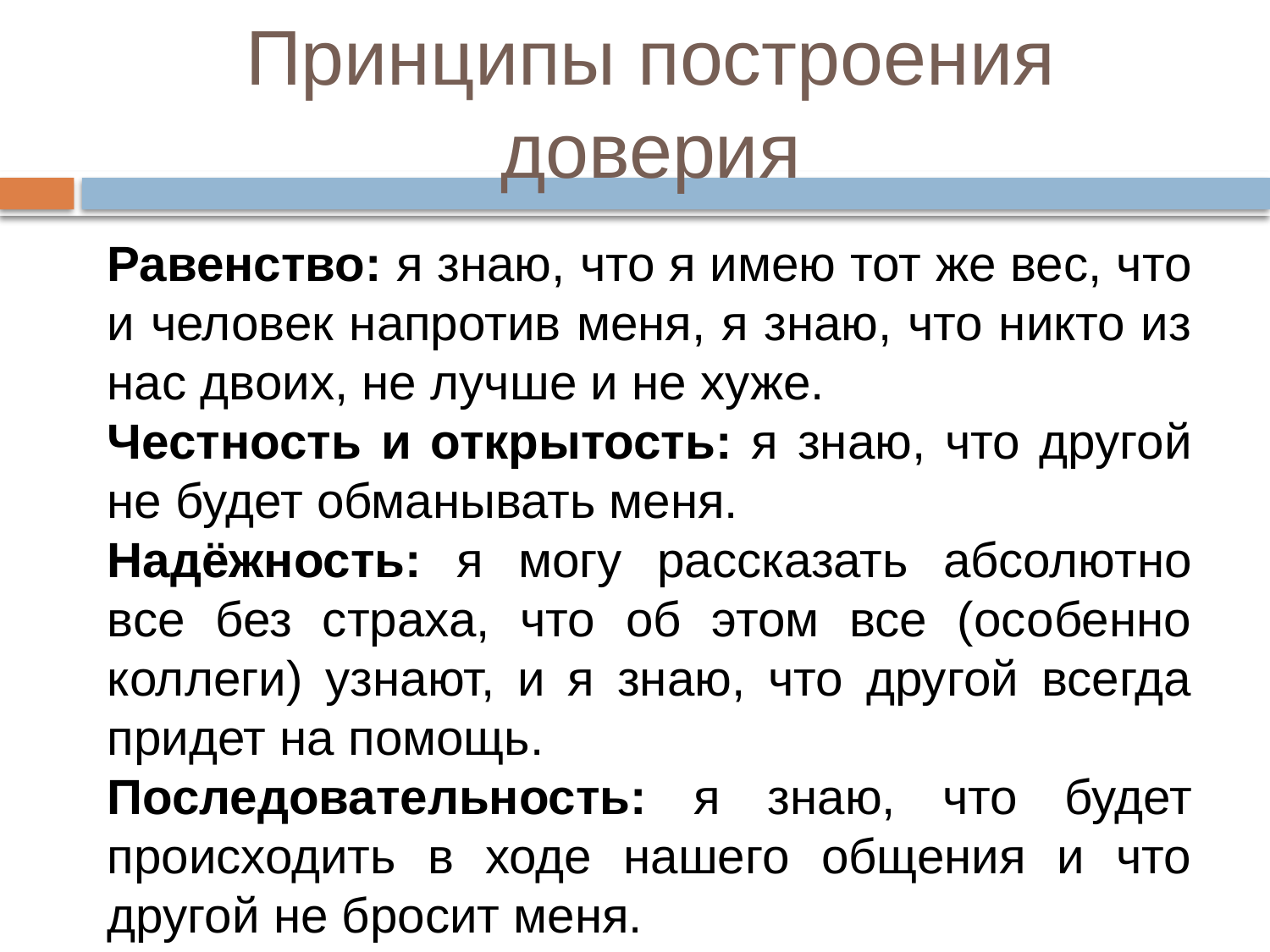

# Принципы построения доверия
Равенство: я знаю, что я имею тот же вес, что и человек напротив меня, я знаю, что никто из нас двоих, не лучше и не хуже.
Честность и открытость: я знаю, что другой не будет обманывать меня.
Надёжность: я могу рассказать абсолютно все без страха, что об этом все (особенно коллеги) узнают, и я знаю, что другой всегда придет на помощь.
Последовательность: я знаю, что будет происходить в ходе нашего общения и что другой не бросит меня.